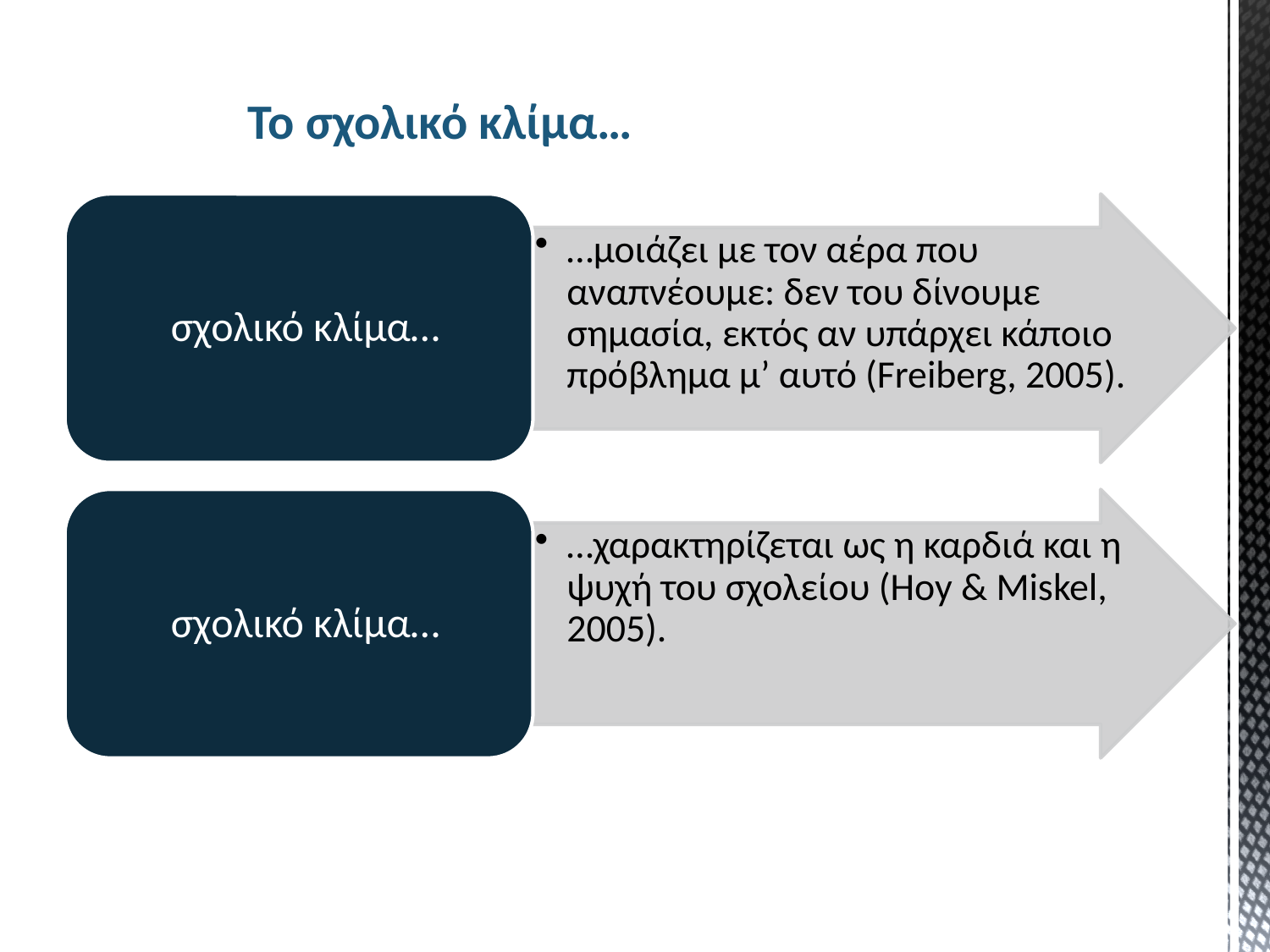

# Το σχολικό κλίμα…
…μοιάζει με τον αέρα που αναπνέουμε: δεν του δίνουμε σημασία, εκτός αν υπάρχει κάποιο πρόβλημα μ’ αυτό (Freiberg, 2005).
σχολικό κλίμα…
…χαρακτηρίζεται ως η καρδιά και η ψυχή του σχολείου (Hoy & Miskel, 2005).
σχολικό κλίμα…